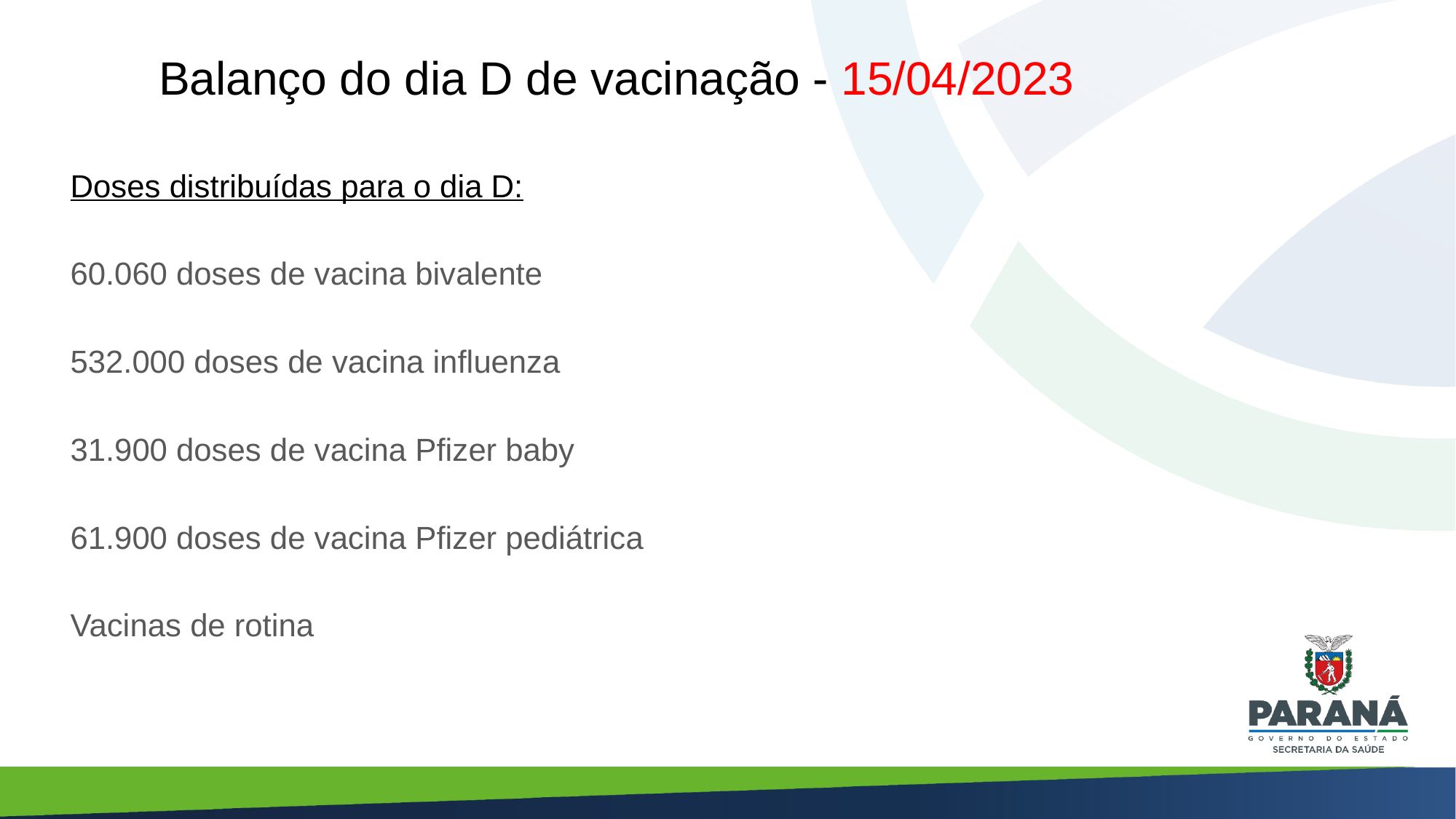

Balanço do dia D de vacinação - 15/04/2023

Doses distribuídas para o dia D:

60.060 doses de vacina bivalente

532.000 doses de vacina influenza

31.900 doses de vacina Pfizer baby

61.900 doses de vacina Pfizer pediátrica

Vacinas de rotina